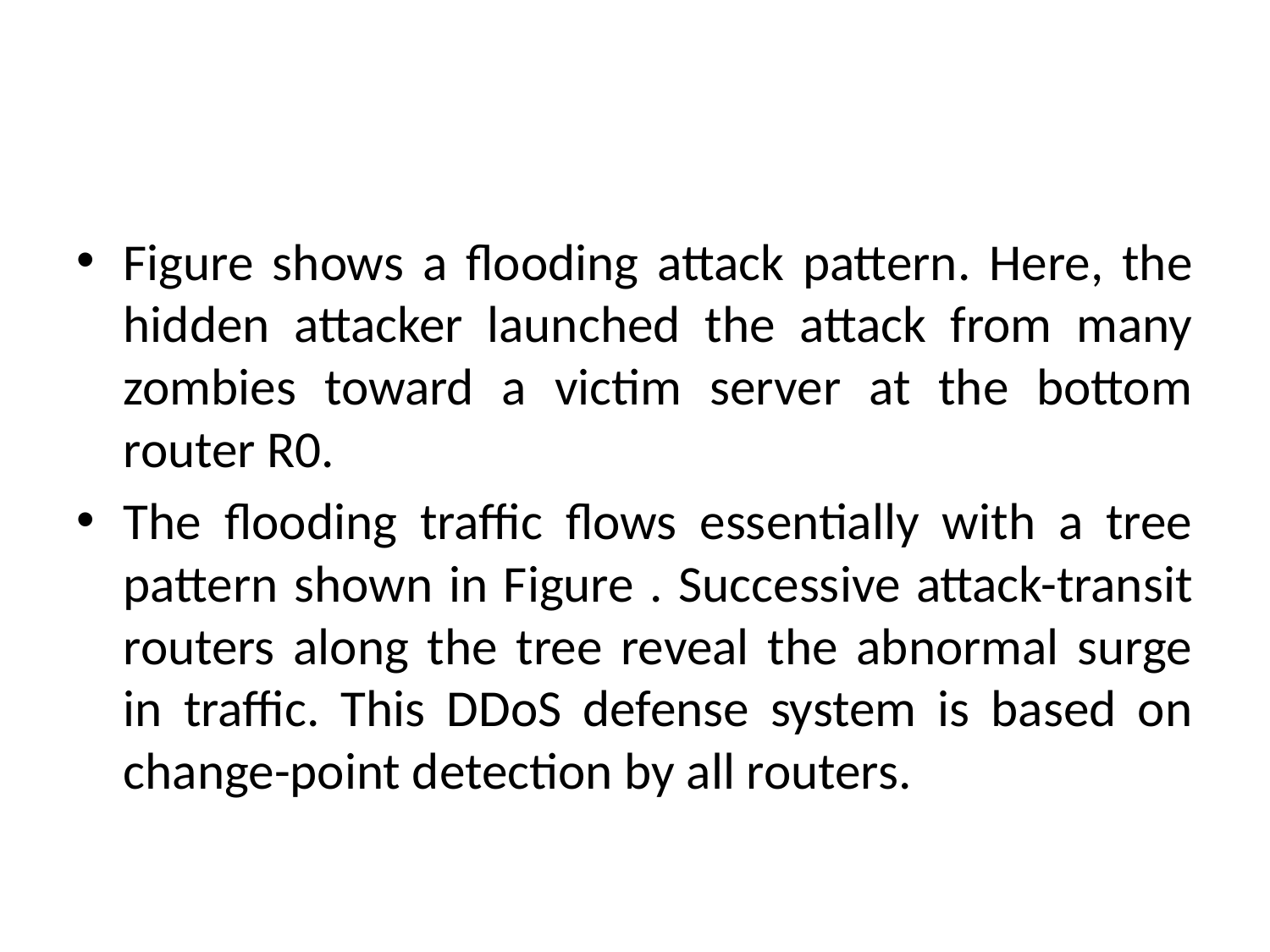

#
Figure shows a flooding attack pattern. Here, the hidden attacker launched the attack from many zombies toward a victim server at the bottom router R0.
The flooding traffic flows essentially with a tree pattern shown in Figure . Successive attack-transit routers along the tree reveal the abnormal surge in traffic. This DDoS defense system is based on change-point detection by all routers.